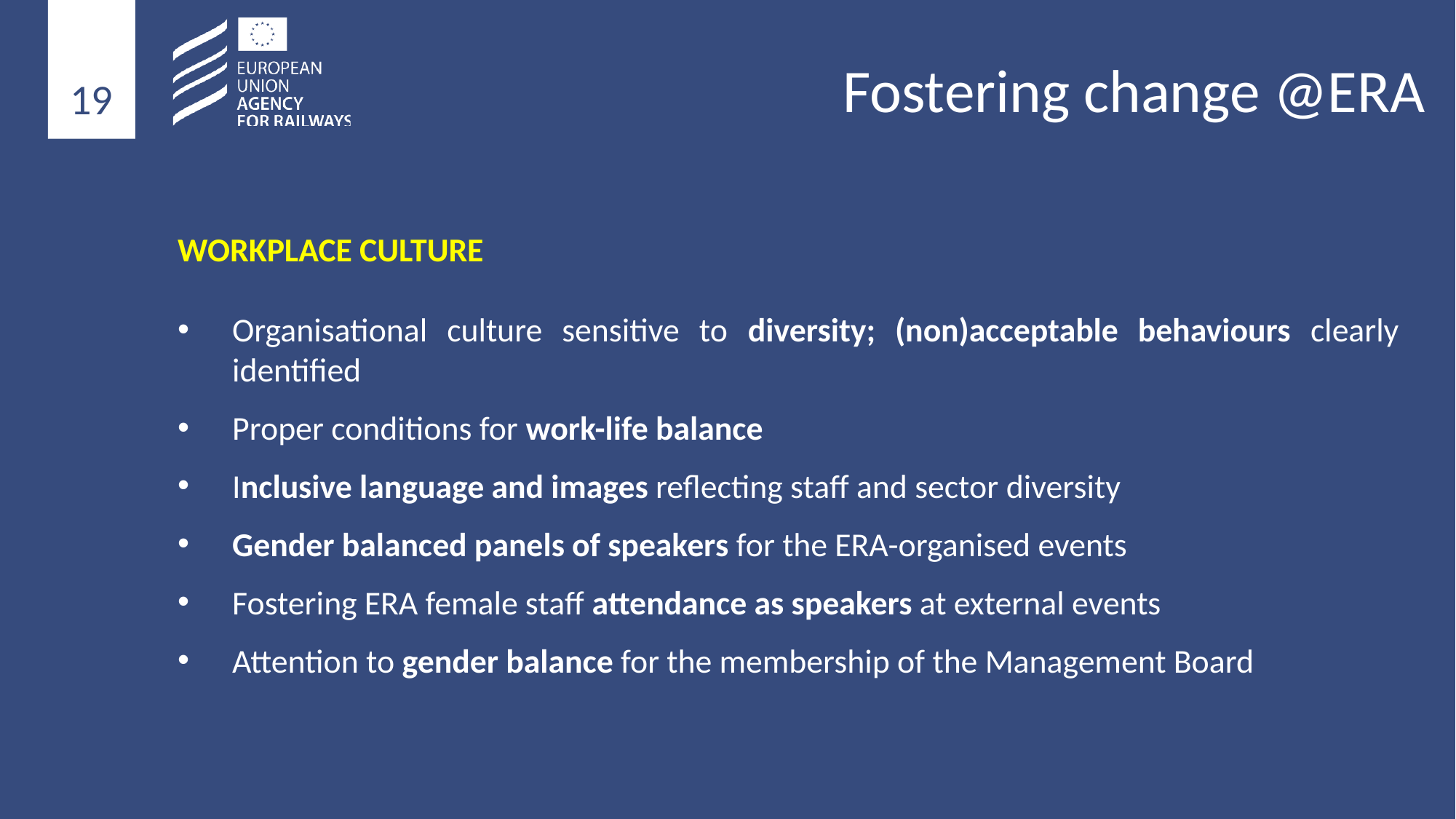

Fostering change @ERA
WORKPLACE CULTURE

Organisational culture sensitive to diversity; (non)acceptable behaviours clearly identified

Proper conditions for work-life balance

Inclusive language and images reflecting staff and sector diversity

Gender balanced panels of speakers for the ERA-organised events

Fostering ERA female staff attendance as speakers at external events

Attention to gender balance for the membership of the Management Board